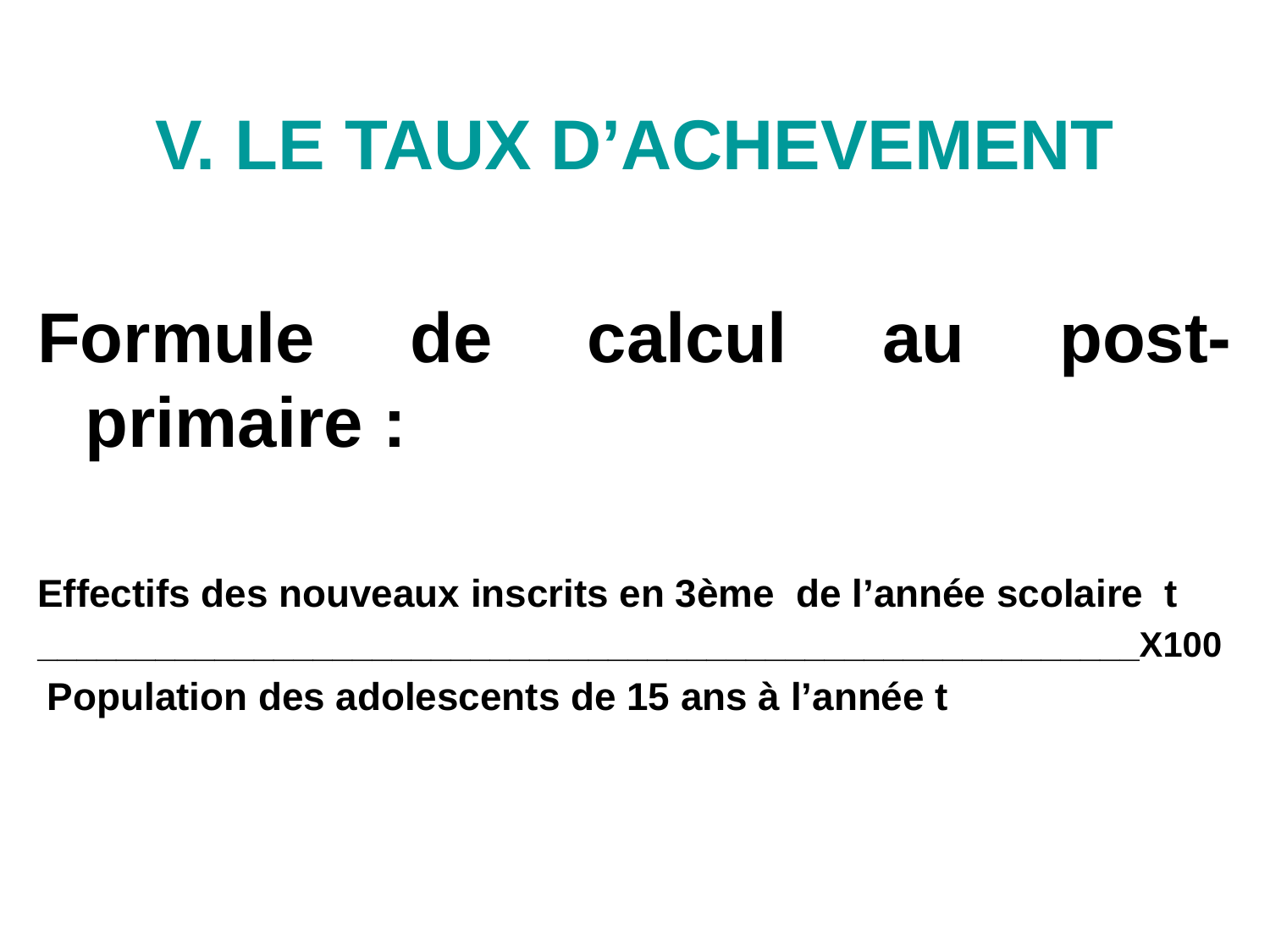

V. LE TAUX D’ACHEVEMENT
Formule de calcul au post-primaire :

Effectifs des nouveaux inscrits en 3ème  de l’année scolaire  t
________________________________________________________X100
 Population des adolescents de 15 ans à l’année t